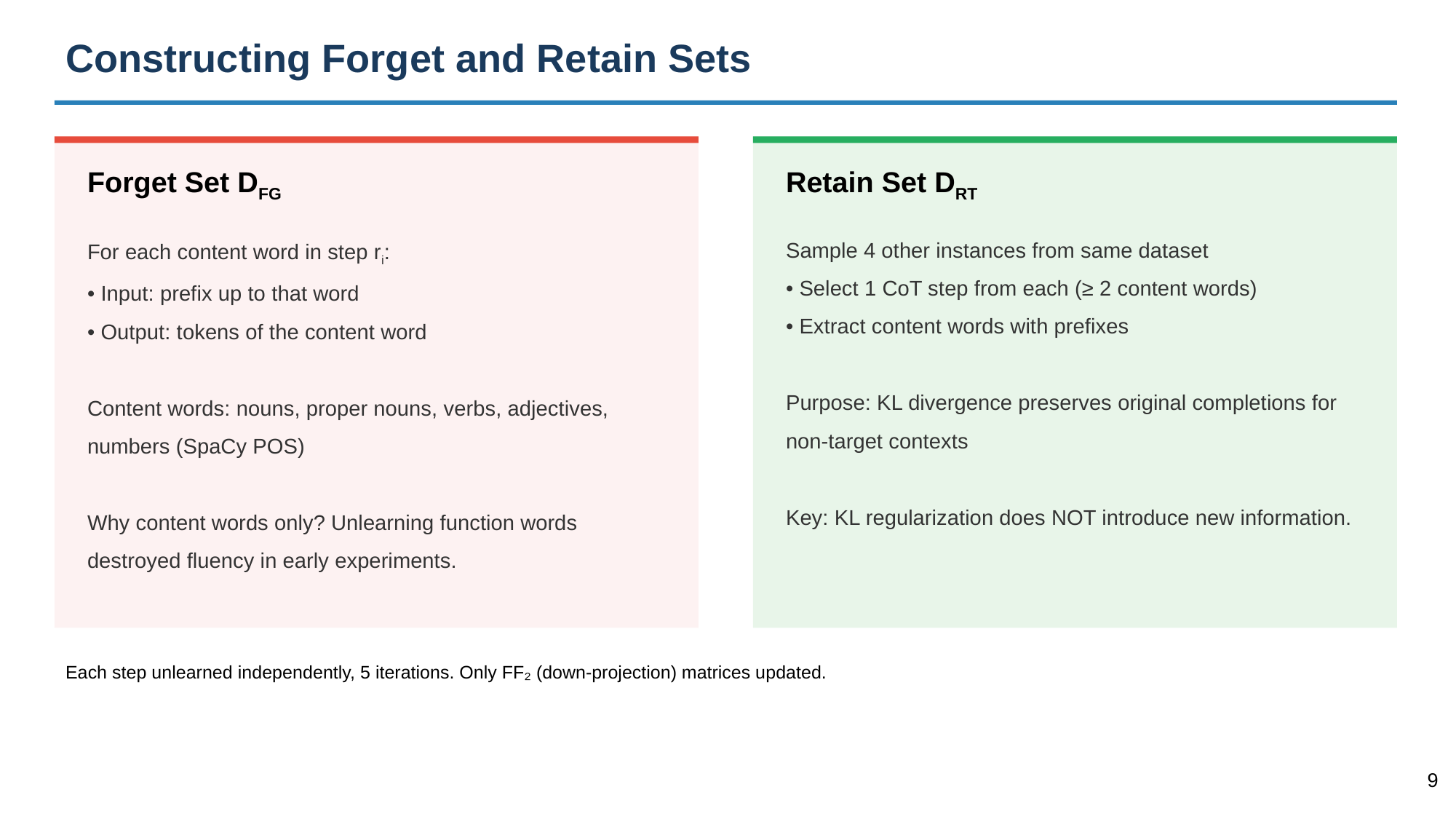

Constructing Forget and Retain Sets

Forget Set DFG
Retain Set DRT
For each content word in step ri:
• Input: prefix up to that word
• Output: tokens of the content word
Content words: nouns, proper nouns, verbs, adjectives, numbers (SpaCy POS)
Why content words only? Unlearning function words destroyed fluency in early experiments.
Sample 4 other instances from same dataset
• Select 1 CoT step from each (≥ 2 content words)
• Extract content words with prefixes
Purpose: KL divergence preserves original completions for non-target contexts
Key: KL regularization does NOT introduce new information.
Each step unlearned independently, 5 iterations. Only FF₂ (down-projection) matrices updated.
9